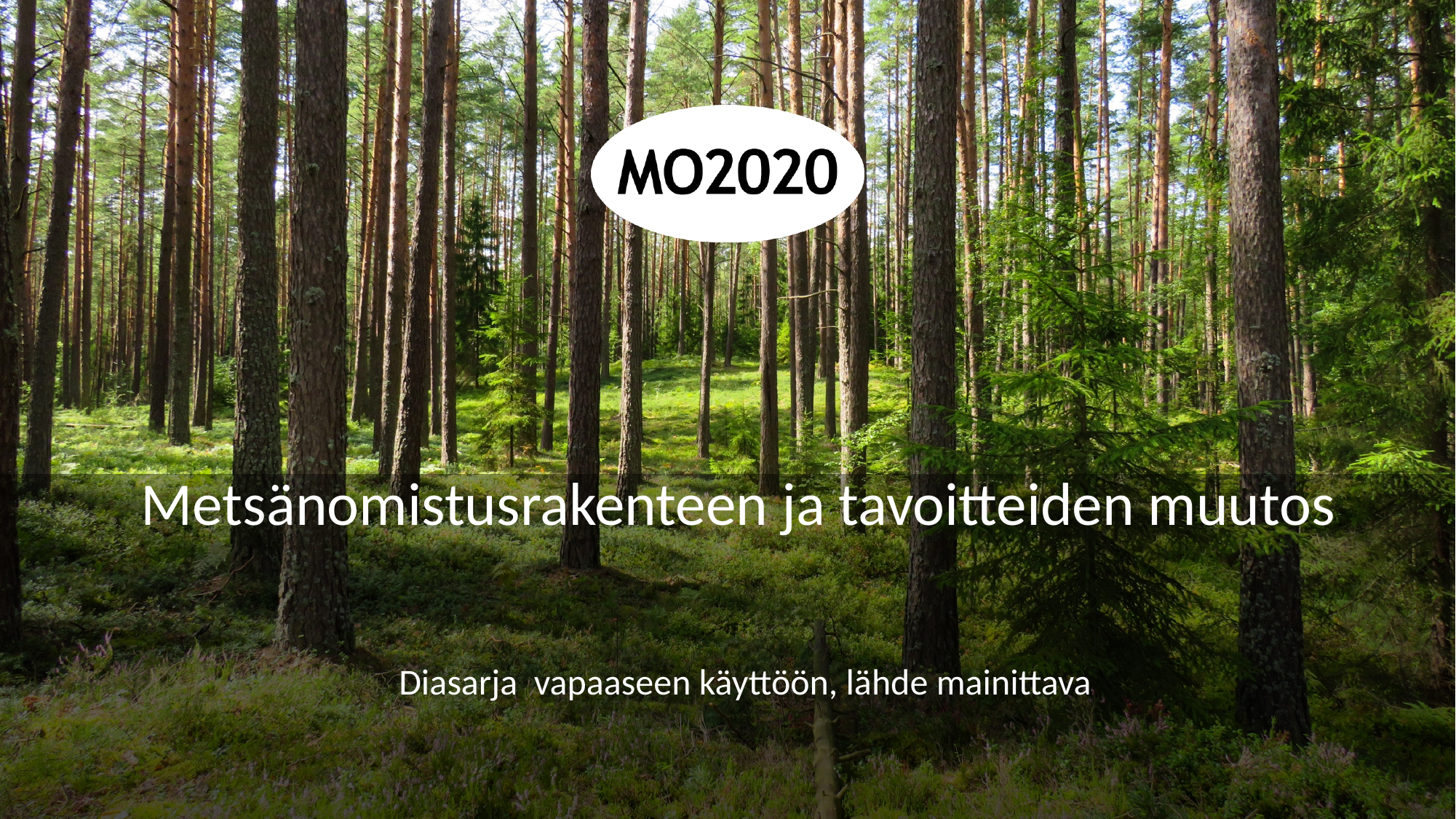

Metsänomistusrakenteen ja tavoitteiden muutos

Diasarja  vapaaseen käyttöön, lähde mainittava

1